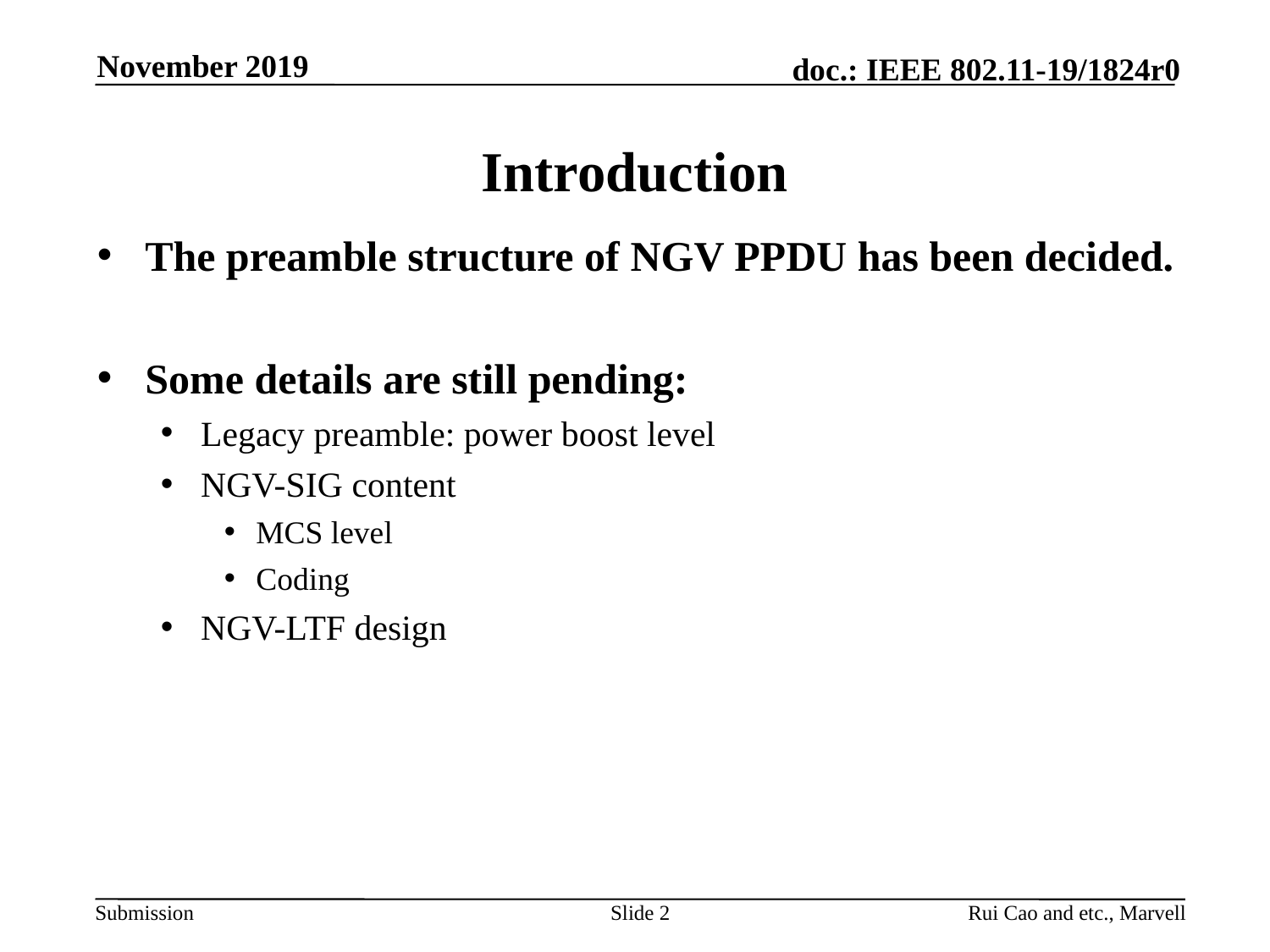

November 2019
# Introduction
The preamble structure of NGV PPDU has been decided.

Some details are still pending:
Legacy preamble: power boost level
NGV-SIG content
MCS level
Coding
NGV-LTF design

Slide 2
Rui Cao and etc., Marvell